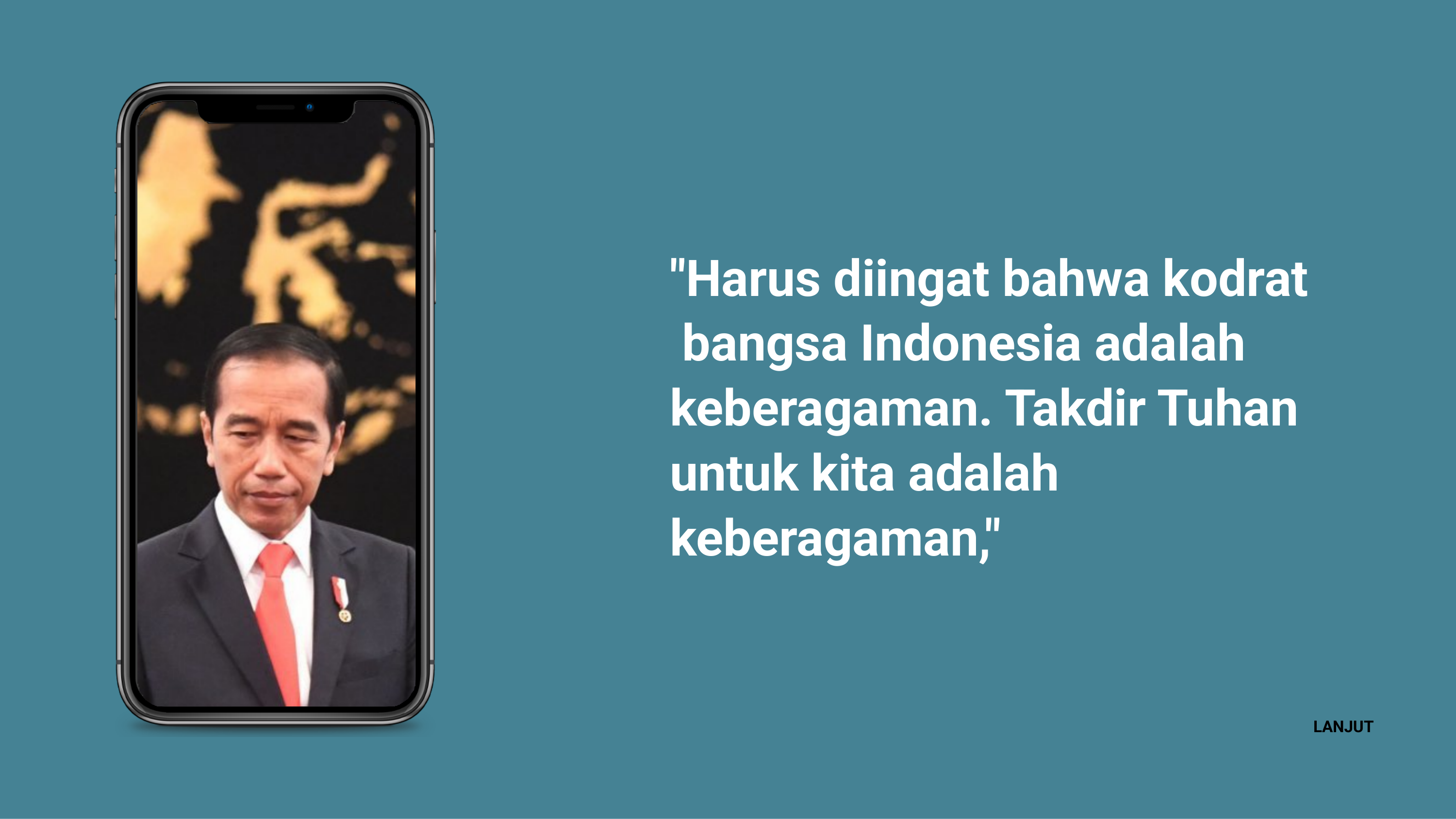

"Harus diingat bahwa kodrat  bangsa Indonesia adalah  keberagaman. Takdir Tuhan  untuk kita adalah  keberagaman,"
LANJUT